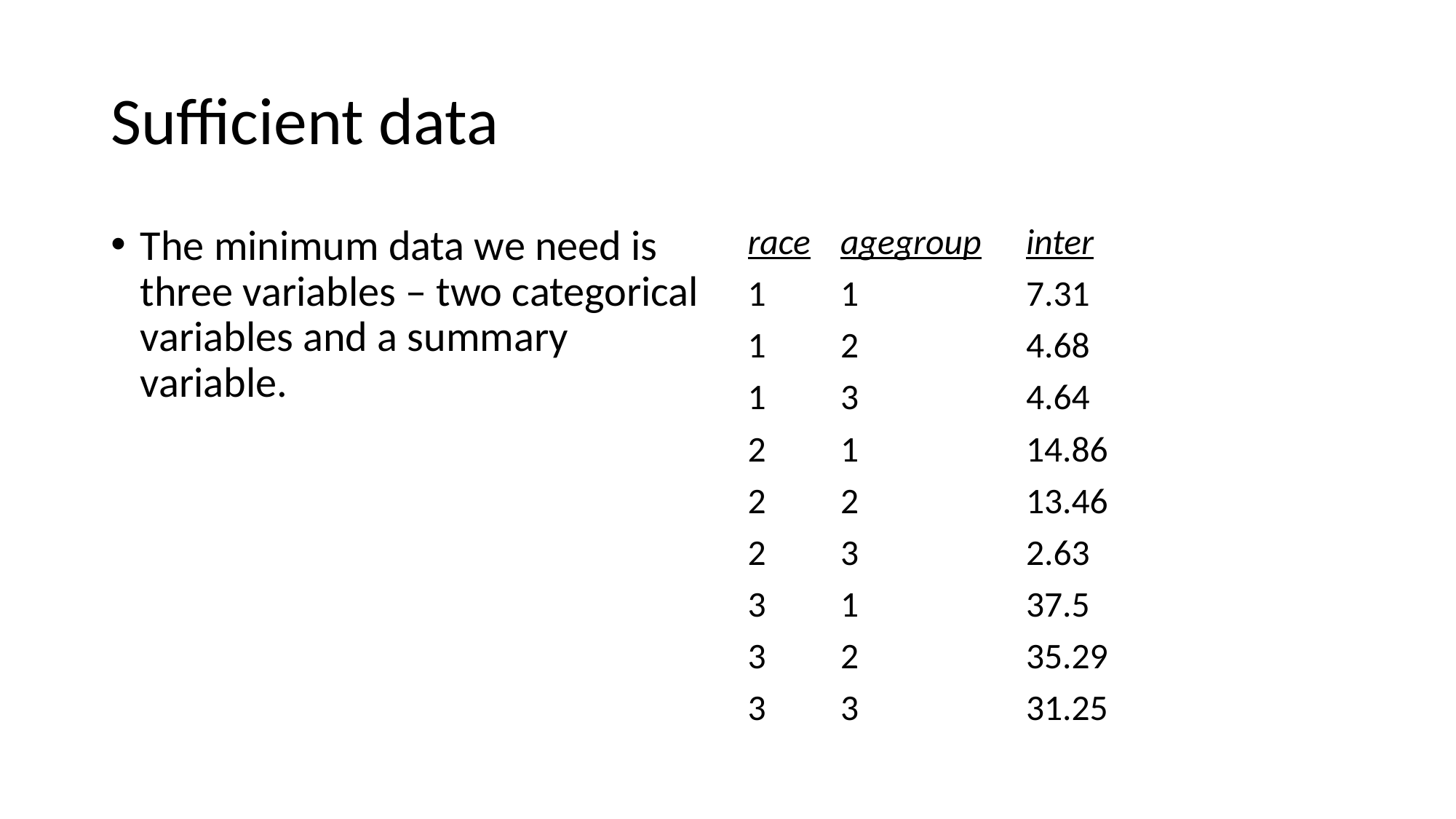

# Sufficient data
The minimum data we need is three variables – two categorical variables and a summary variable.
race	agegroup	inter
1	1		7.31
1	2		4.68
1	3		4.64
2	1		14.86
2	2		13.46
2	3		2.63
3	1		37.5
3	2		35.29
3	3		31.25